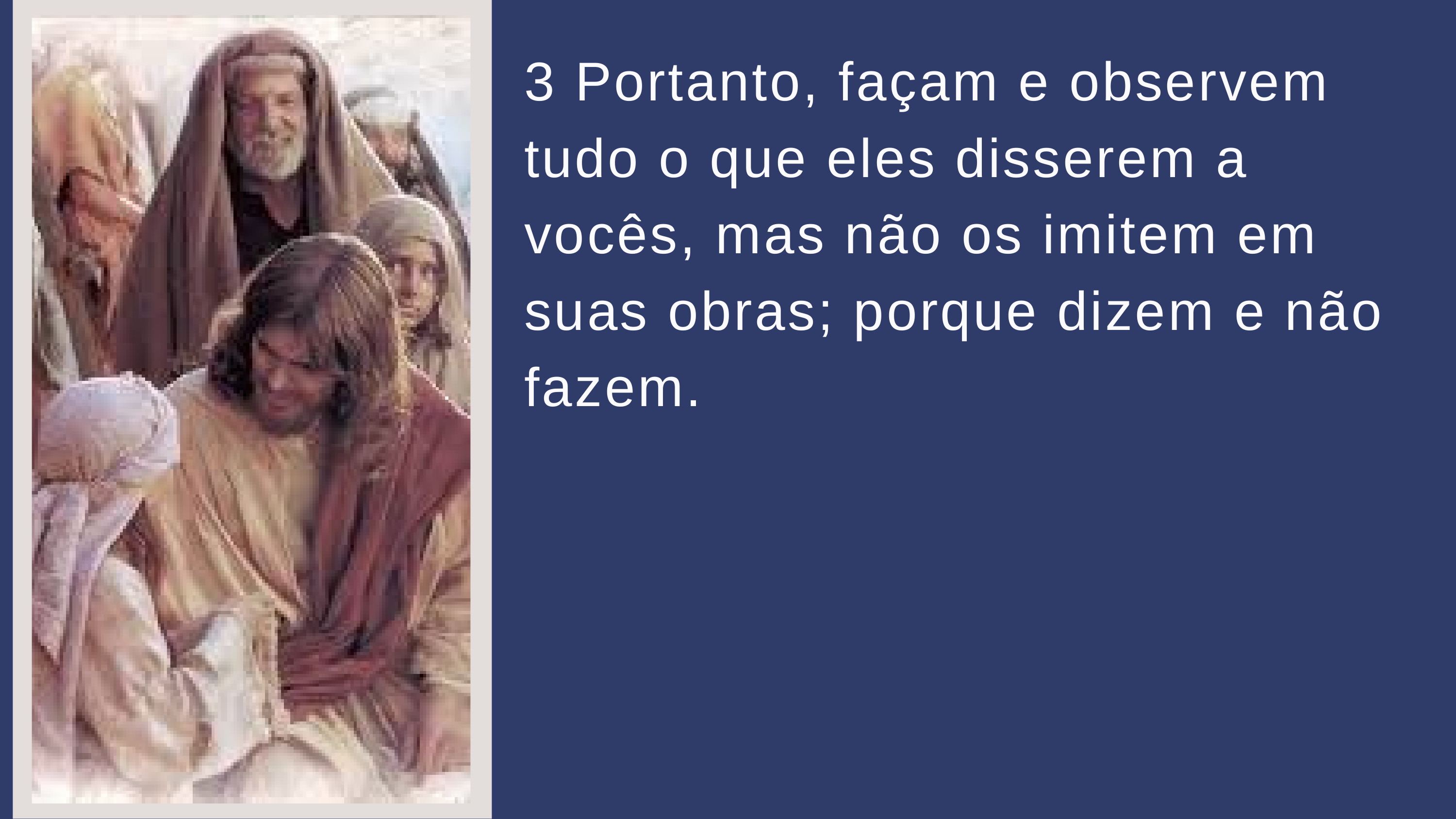

3 Portanto, façam e observem tudo o que eles disserem a vocês, mas não os imitem em suas obras; porque dizem e não fazem.